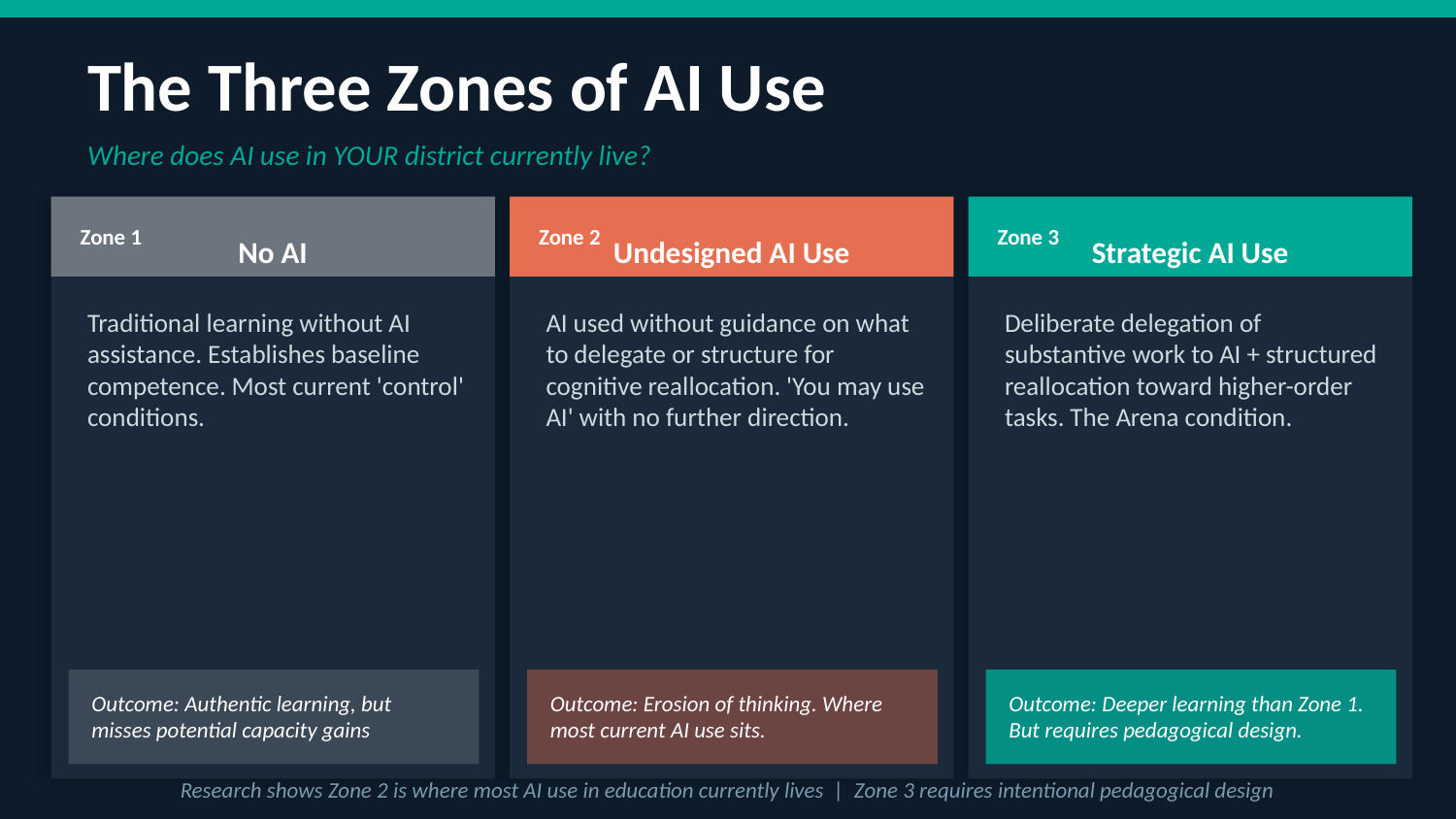

The Three Zones of AI Use
Where does AI use in YOUR district currently live?

Zone 1
Zone 2
Zone 3
No AI
Undesigned AI Use
Strategic AI Use
Traditional learning without AI assistance. Establishes baseline competence. Most current 'control' conditions.
AI used without guidance on what to delegate or structure for cognitive reallocation. 'You may use AI' with no further direction.
Deliberate delegation of substantive work to AI + structured reallocation toward higher-order tasks. The Arena condition.

Outcome: Authentic learning, but misses potential capacity gains
Outcome: Erosion of thinking. Where most current AI use sits.
Outcome: Deeper learning than Zone 1. But requires pedagogical design.
Research shows Zone 2 is where most AI use in education currently lives  |  Zone 3 requires intentional pedagogical design